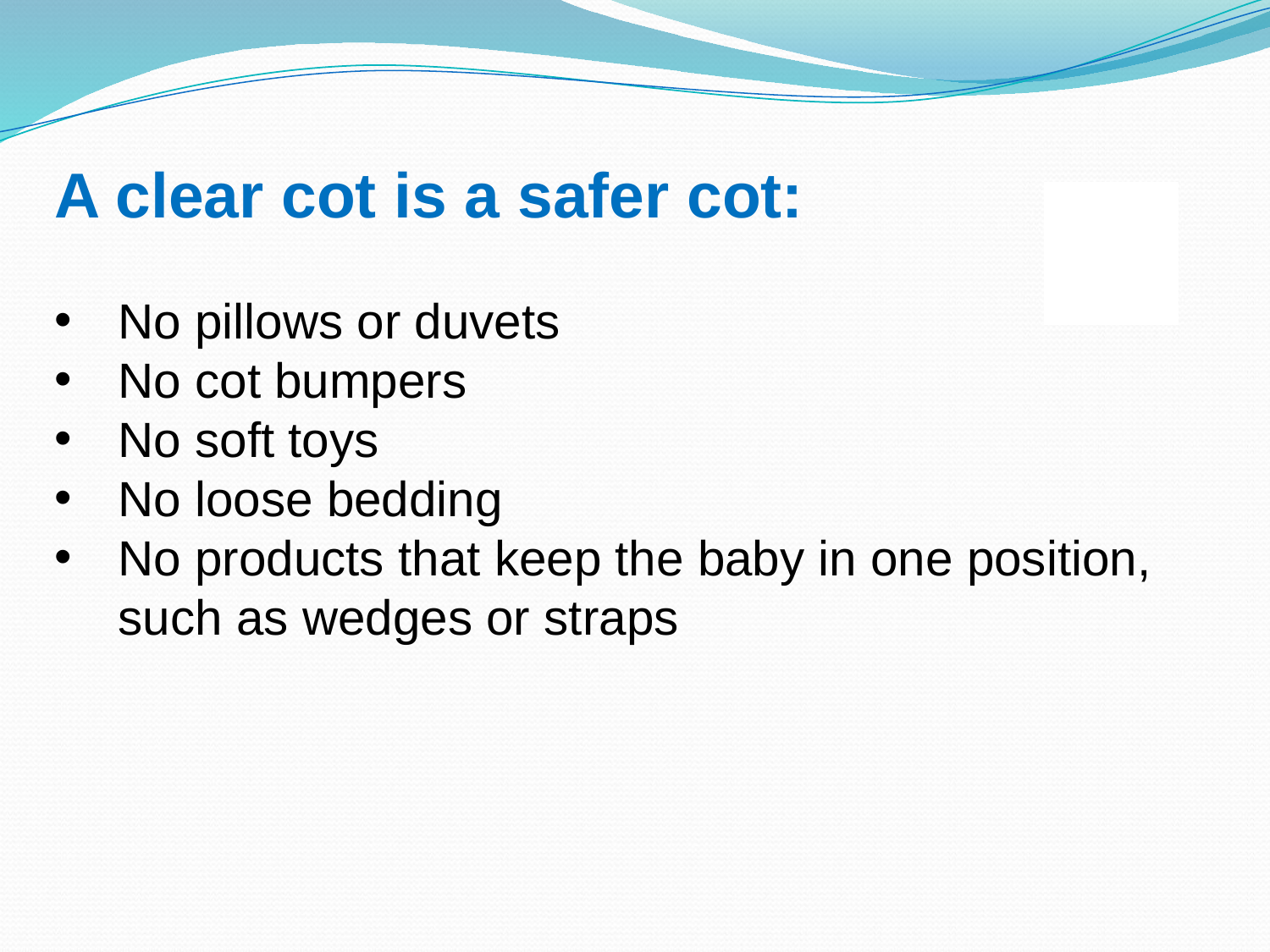

A clear cot is a safer cot:

No pillows or duvets
No cot bumpers
No soft toys
No loose bedding
No products that keep the baby in one position, such as wedges or straps